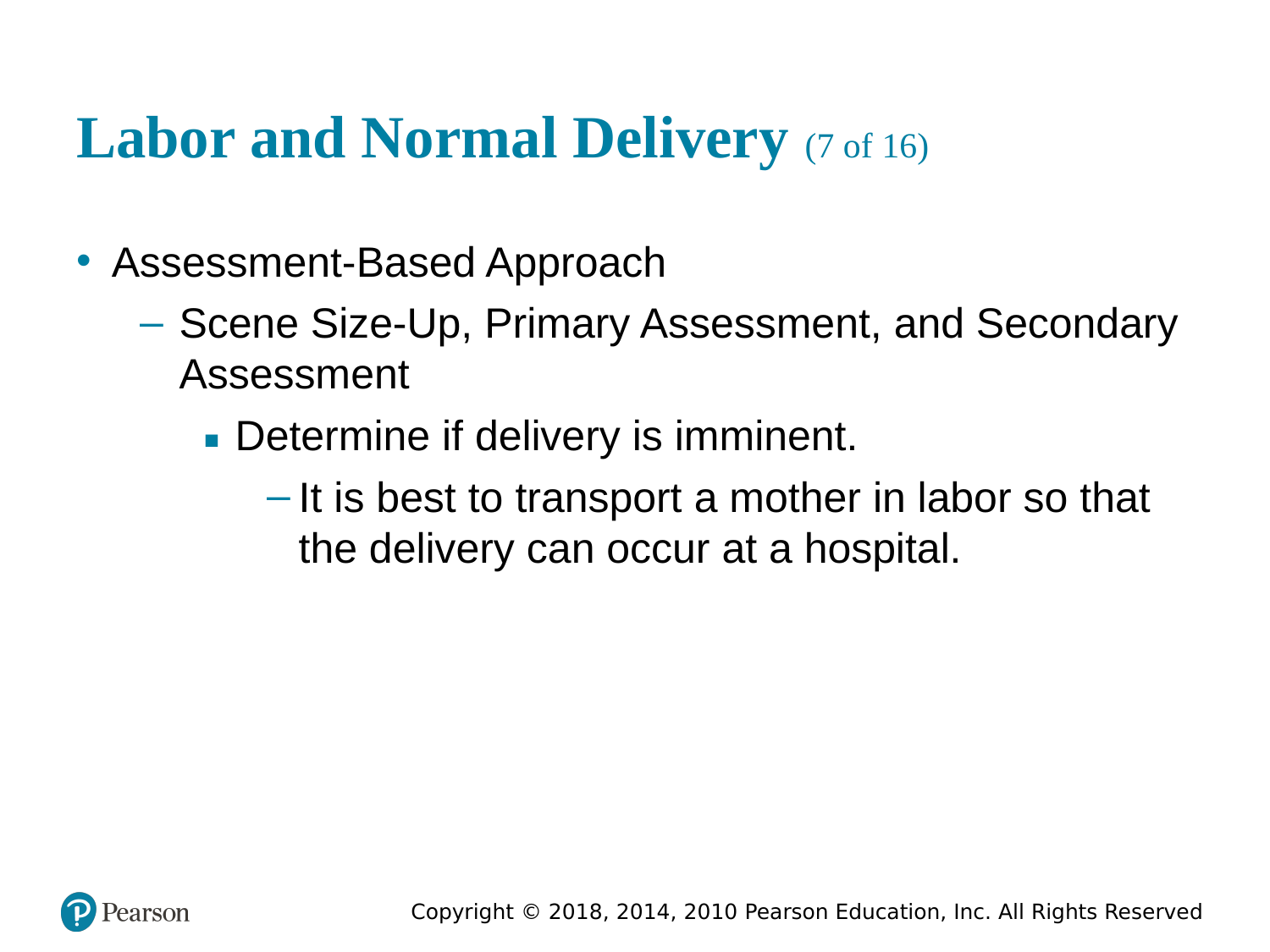

# Labor and Normal Delivery (7 of 16)
Assessment-Based Approach
Scene Size-Up, Primary Assessment, and Secondary Assessment
Determine if delivery is imminent.
It is best to transport a mother in labor so that the delivery can occur at a hospital.